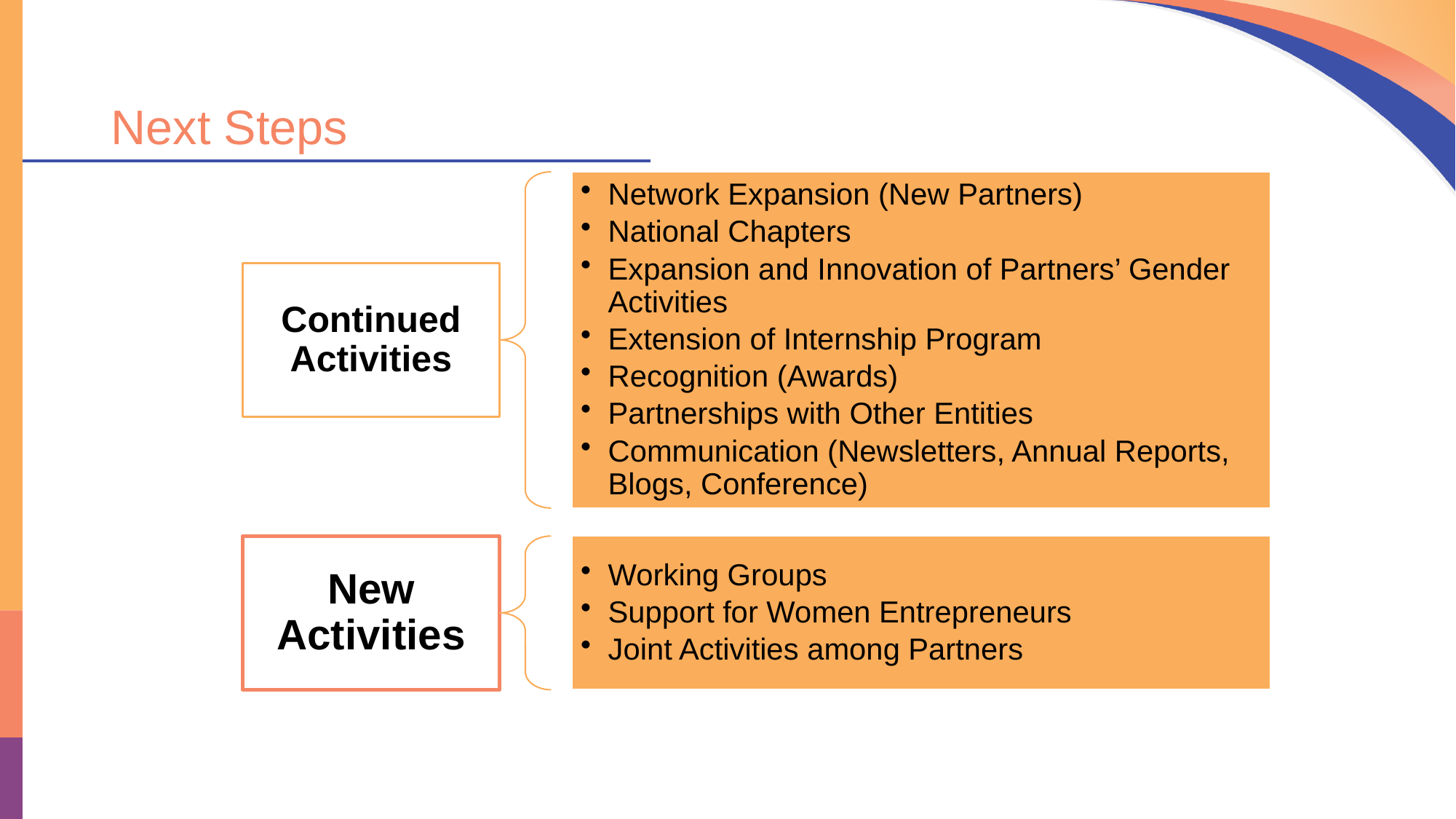

# Next Steps
Continued Activities
Network Expansion (New Partners)
National Chapters
Expansion and Innovation of Partners’ Gender Activities
Extension of Internship Program
Recognition (Awards)
Partnerships with Other Entities
Communication (Newsletters, Annual Reports, Blogs, Conference)
New Activities
Working Groups
Support for Women Entrepreneurs
Joint Activities among Partners